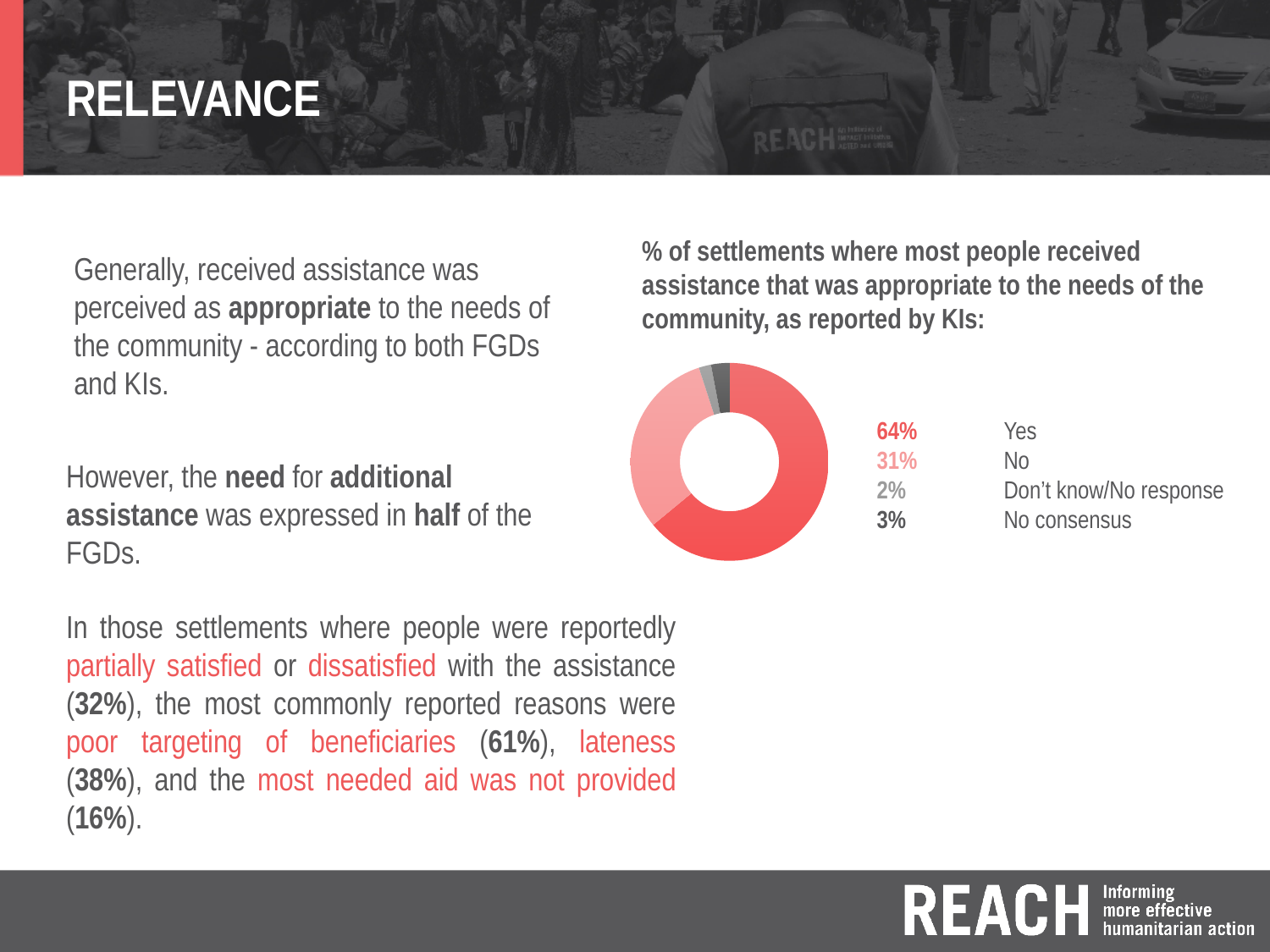

# RELEVANCE
% of settlements where most people received assistance that was appropriate to the needs of the community, as reported by KIs:

### Chart

| Category |  |
|---|---|
64%	Yes
31%	No
2%	Don’t know/No response
3%	No consensus
Generally, received assistance was perceived as appropriate to the needs of the community - according to both FGDs and KIs.
However, the need for additional assistance was expressed in half of the FGDs.
In those settlements where people were reportedly partially satisfied or dissatisfied with the assistance (32%), the most commonly reported reasons were poor targeting of beneficiaries (61%), lateness (38%), and the most needed aid was not provided (16%).